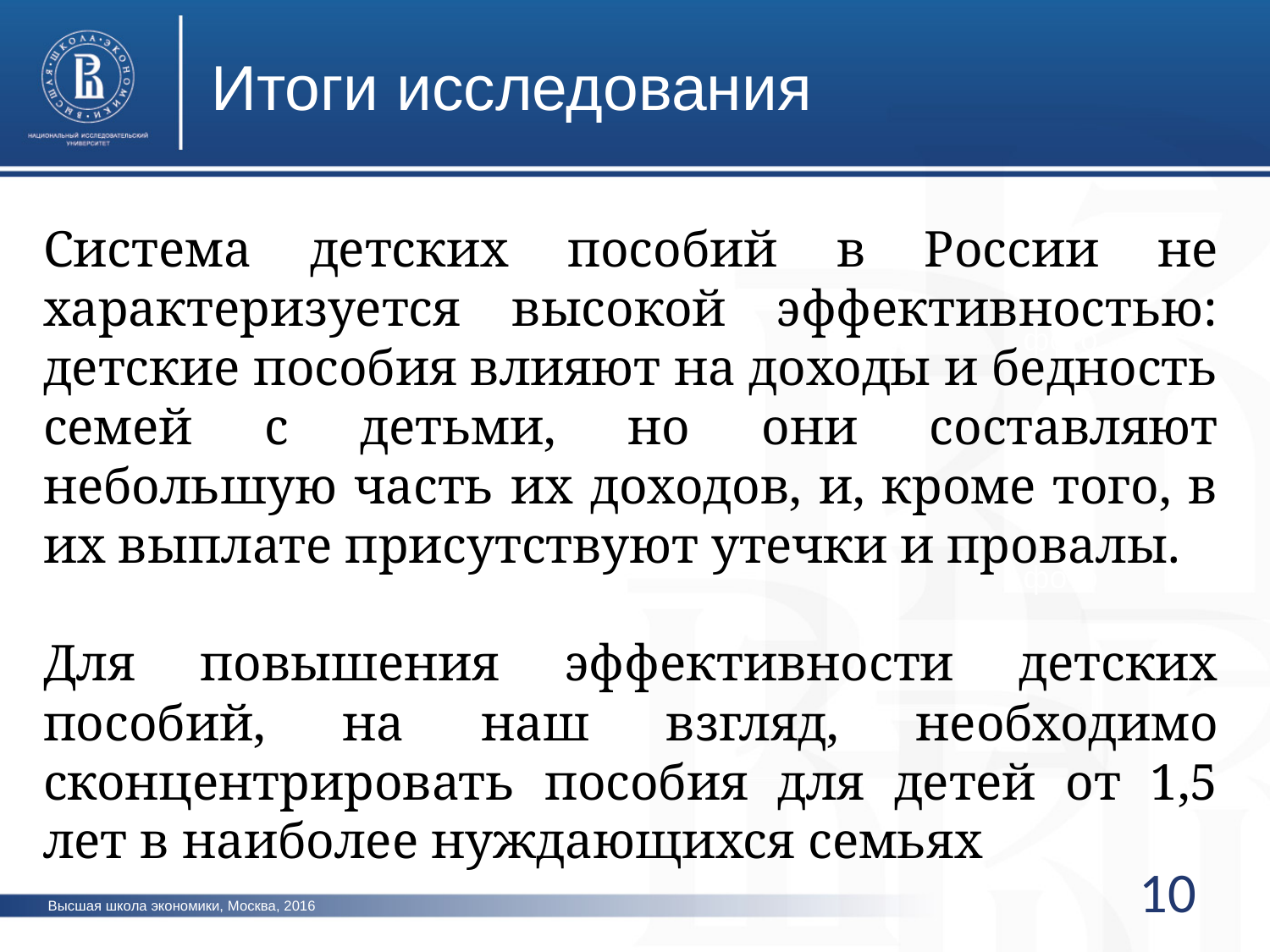

Итоги исследования
Система детских пособий в России не характеризуется высокой эффективностью: детские пособия влияют на доходы и бедность семей с детьми, но они составляют небольшую часть их доходов, и, кроме того, в их выплате присутствуют утечки и провалы.

Для повышения эффективности детских пособий, на наш взгляд, необходимо сконцентрировать пособия для детей от 1,5 лет в наиболее нуждающихся семьях
фото
фото
10
Высшая школа экономики, Москва, 2016